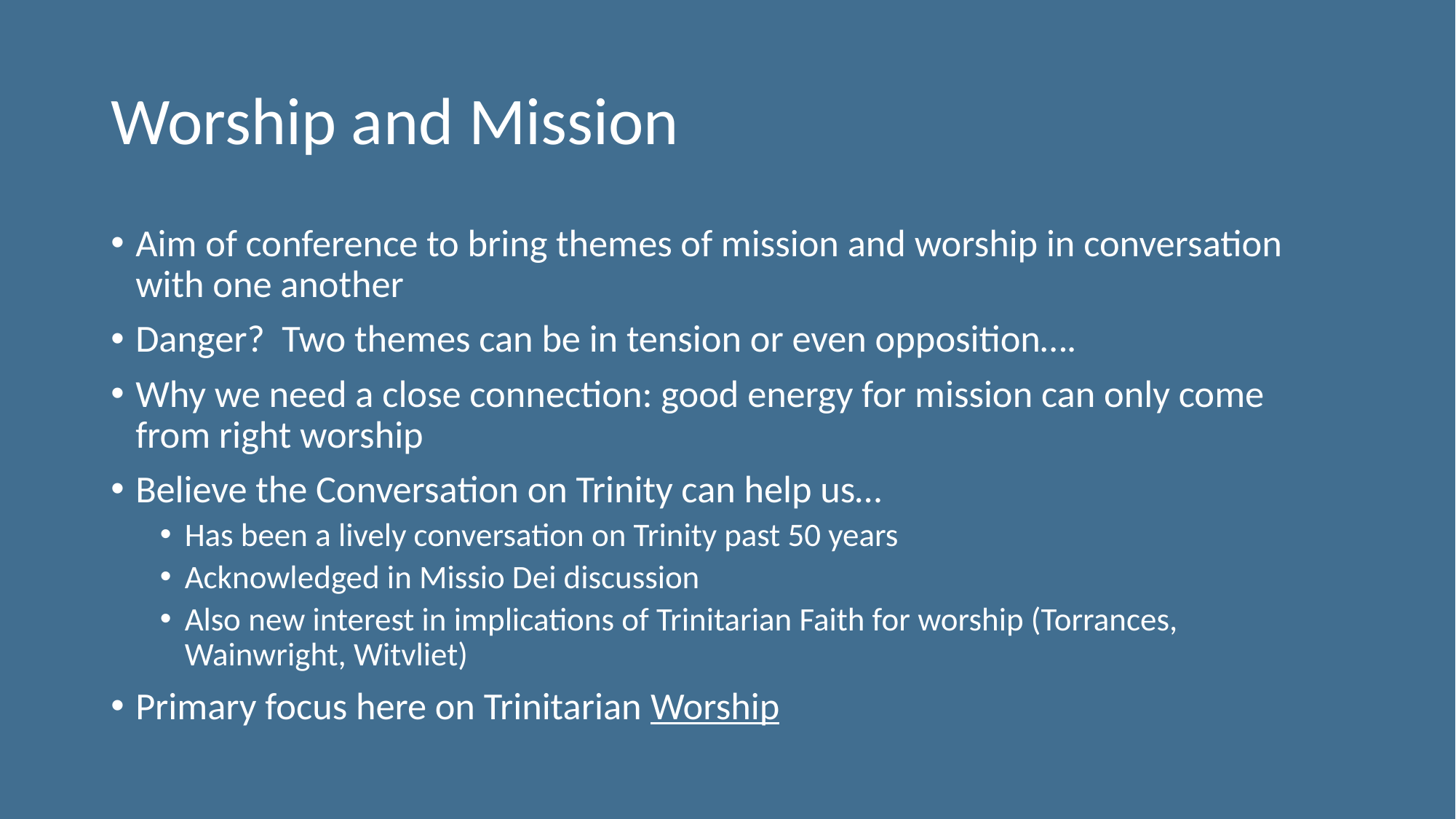

# Worship and Mission
Aim of conference to bring themes of mission and worship in conversation with one another
Danger?  Two themes can be in tension or even opposition….
Why we need a close connection: good energy for mission can only come from right worship
Believe the Conversation on Trinity can help us…
Has been a lively conversation on Trinity past 50 years
Acknowledged in Missio Dei discussion
Also new interest in implications of Trinitarian Faith for worship (Torrances, Wainwright, Witvliet)
Primary focus here on Trinitarian Worship